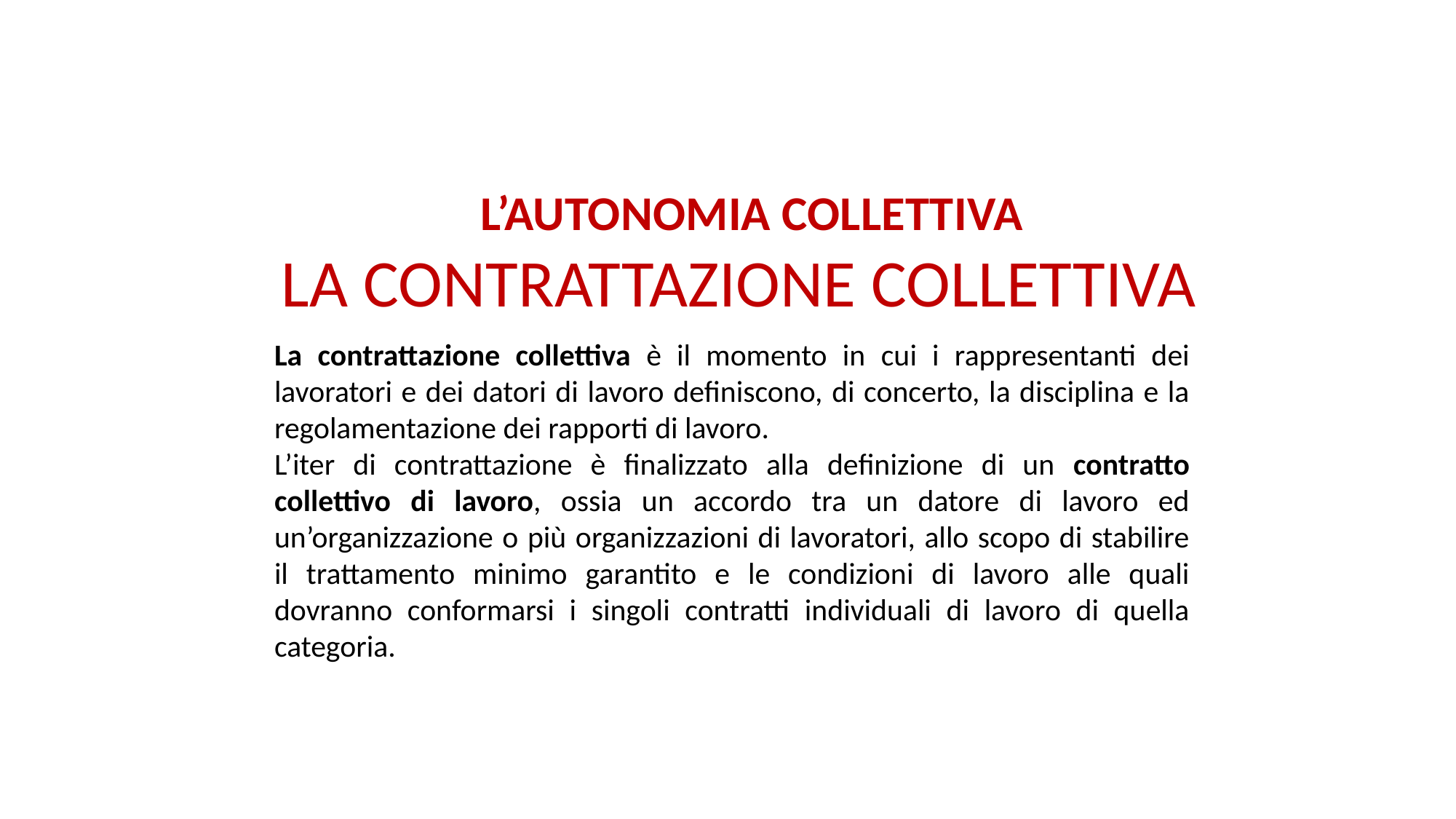

# L’AUTONOMIA COLLETTIVA LA CONTRATTAZIONE COLLETTIVA
La contrattazione collettiva è il momento in cui i rappresentanti dei lavoratori e dei datori di lavoro definiscono, di concerto, la disciplina e la regolamentazione dei rapporti di lavoro.
L’iter di contrattazione è finalizzato alla definizione di un contratto collettivo di lavoro, ossia un accordo tra un datore di lavoro ed un’organizzazione o più organizzazioni di lavoratori, allo scopo di stabilire il trattamento minimo garantito e le condizioni di lavoro alle quali dovranno conformarsi i singoli contratti individuali di lavoro di quella categoria.